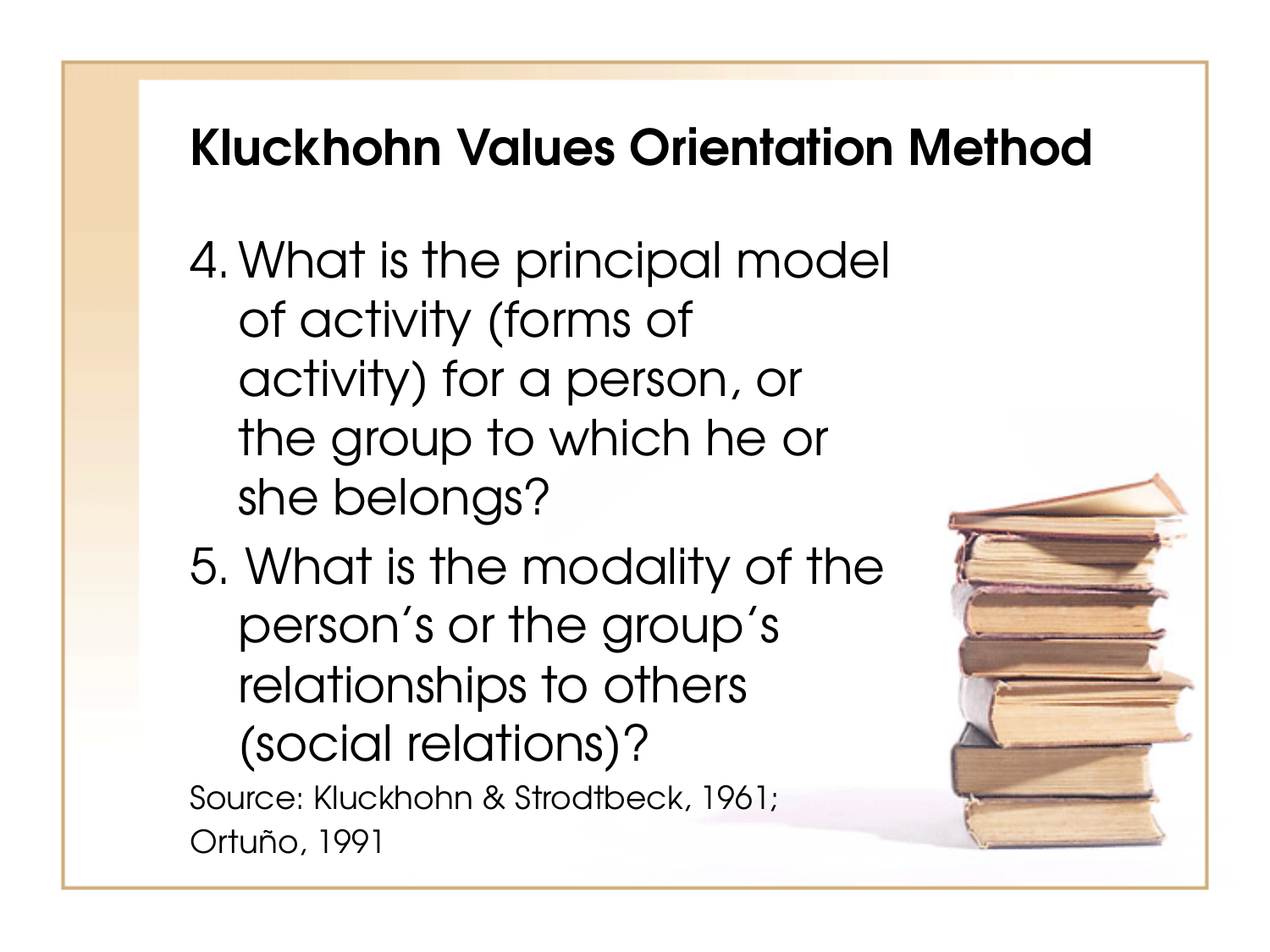

# Kluckhohn Values Orientation Method
4.	What is the principal model of activity (forms of activity) for a person, or the group to which he or she belongs?
5. What is the modality of the person’s or the group’s relationships to others (social relations)?
Source: Kluckhohn & Strodtbeck, 1961;
Ortuño, 1991